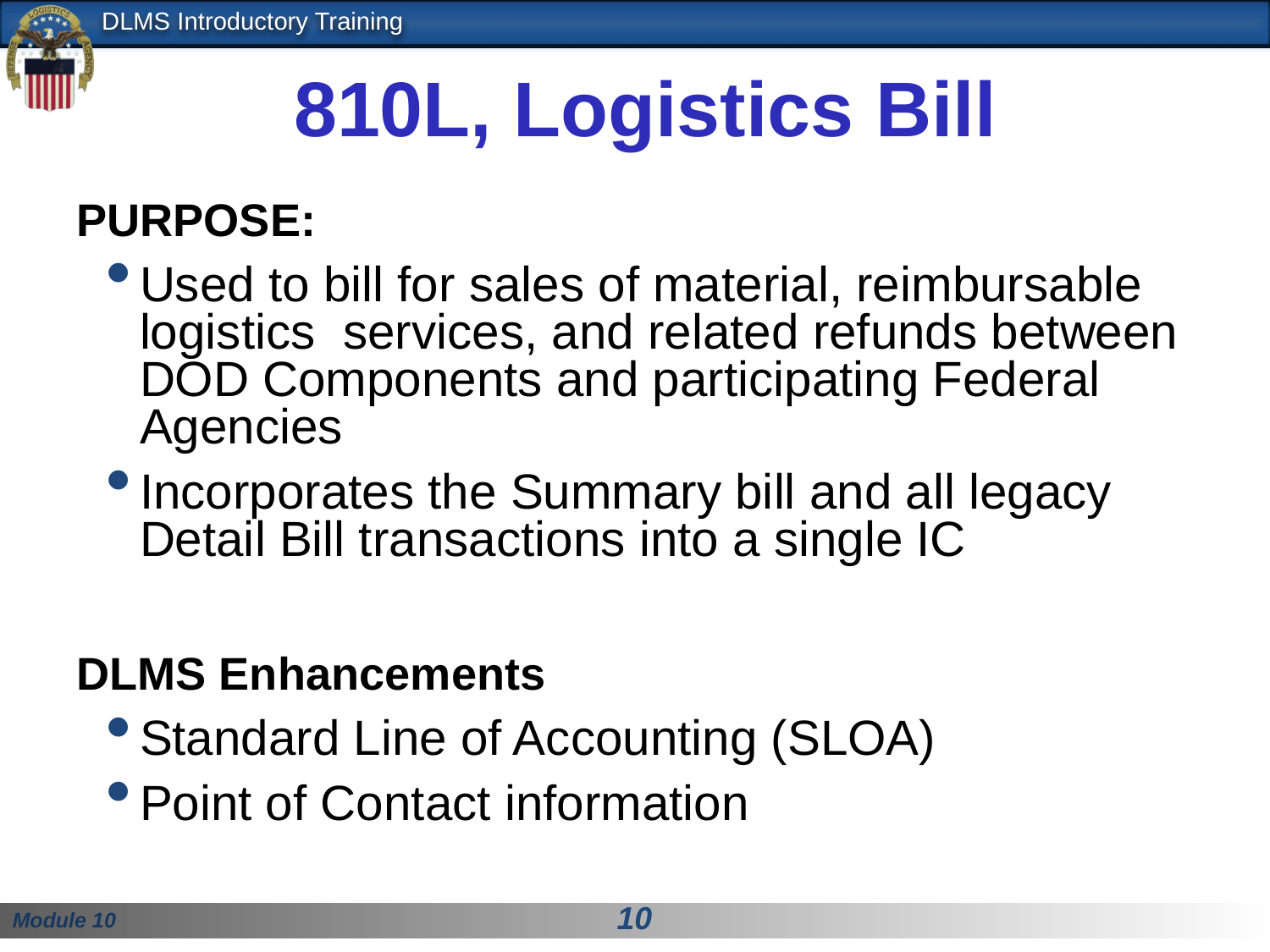

# 810L, Logistics Bill
PURPOSE:
Used to bill for sales of material, reimbursable logistics  services, and related refunds between DOD Components and participating Federal Agencies
Incorporates the Summary bill and all legacy Detail Bill transactions into a single IC

DLMS Enhancements
Standard Line of Accounting (SLOA)
Point of Contact information